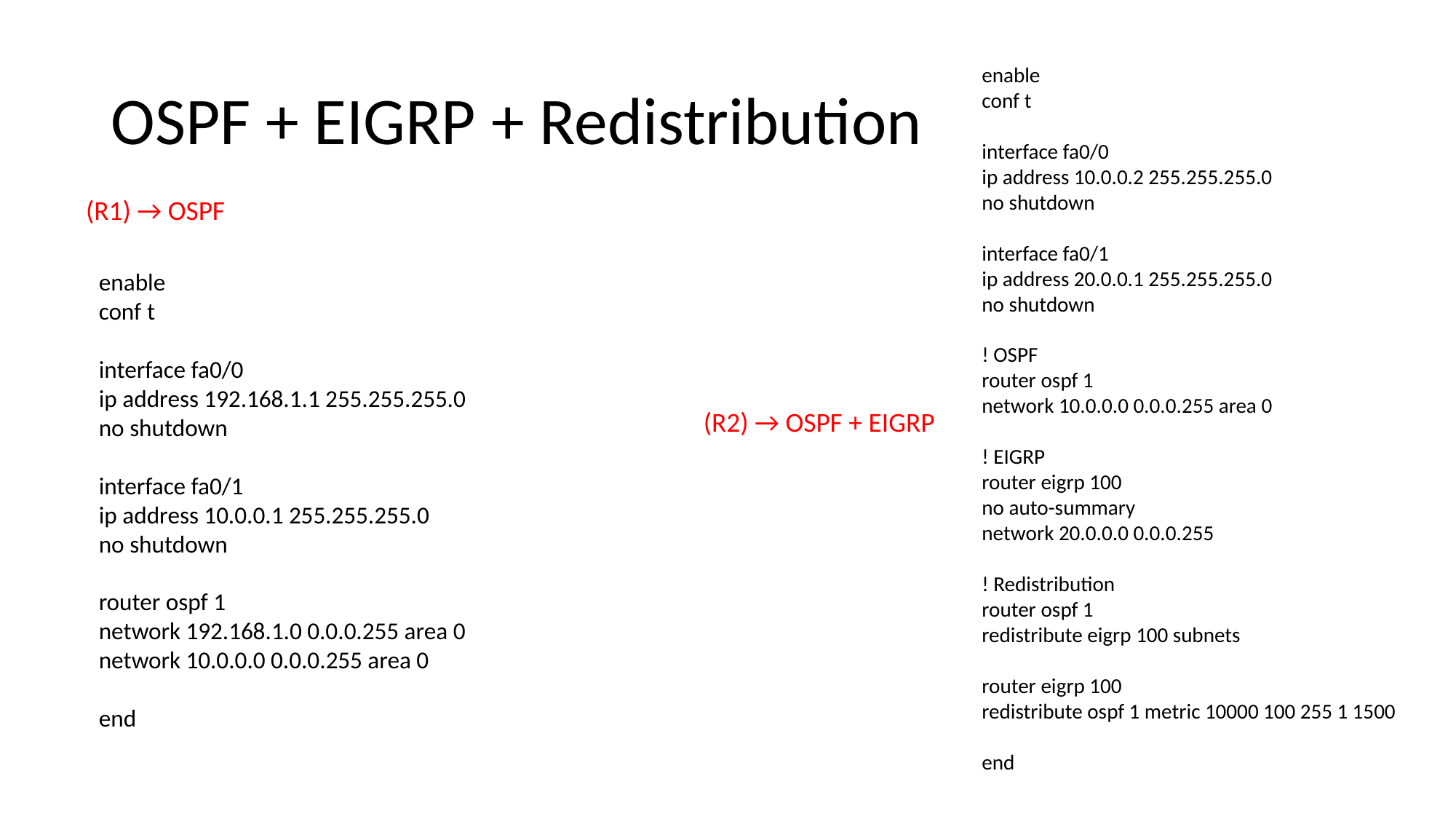

# OSPF + EIGRP + Redistribution
enable
conf t

interface fa0/0
ip address 10.0.0.2 255.255.255.0
no shutdown

interface fa0/1
ip address 20.0.0.1 255.255.255.0
no shutdown

! OSPF
router ospf 1
network 10.0.0.0 0.0.0.255 area 0

! EIGRP
router eigrp 100
no auto-summary
network 20.0.0.0 0.0.0.255

! Redistribution
router ospf 1
redistribute eigrp 100 subnets

router eigrp 100
redistribute ospf 1 metric 10000 100 255 1 1500

end
(R1) → OSPF
enable
conf t

interface fa0/0
ip address 192.168.1.1 255.255.255.0
no shutdown

interface fa0/1
ip address 10.0.0.1 255.255.255.0
no shutdown

router ospf 1
network 192.168.1.0 0.0.0.255 area 0
network 10.0.0.0 0.0.0.255 area 0

end
(R2) → OSPF + EIGRP